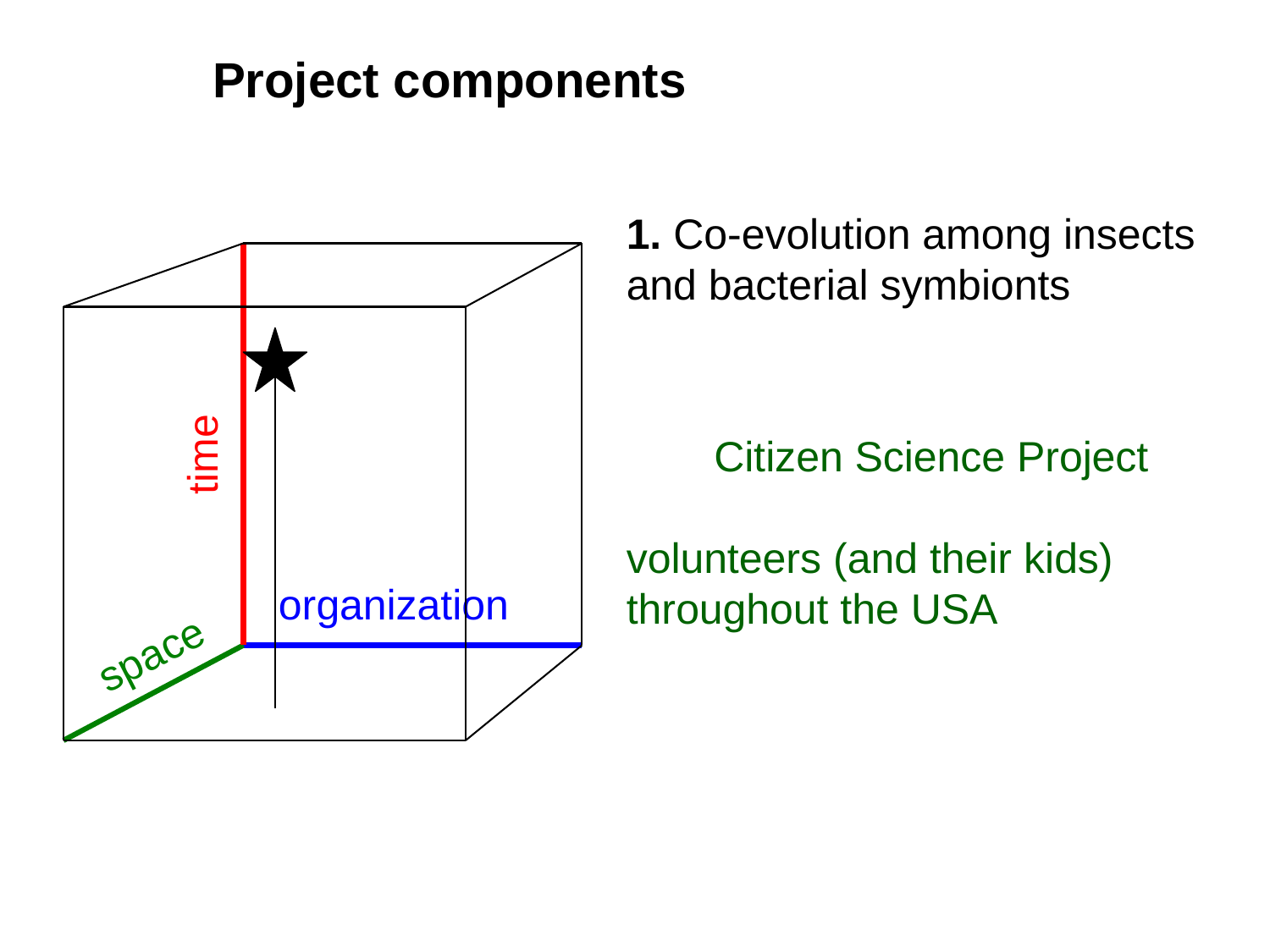

Project components
1. Co-evolution among insects and bacterial symbionts

time
Citizen Science Project

volunteers (and their kids) throughout the USA
organization
space